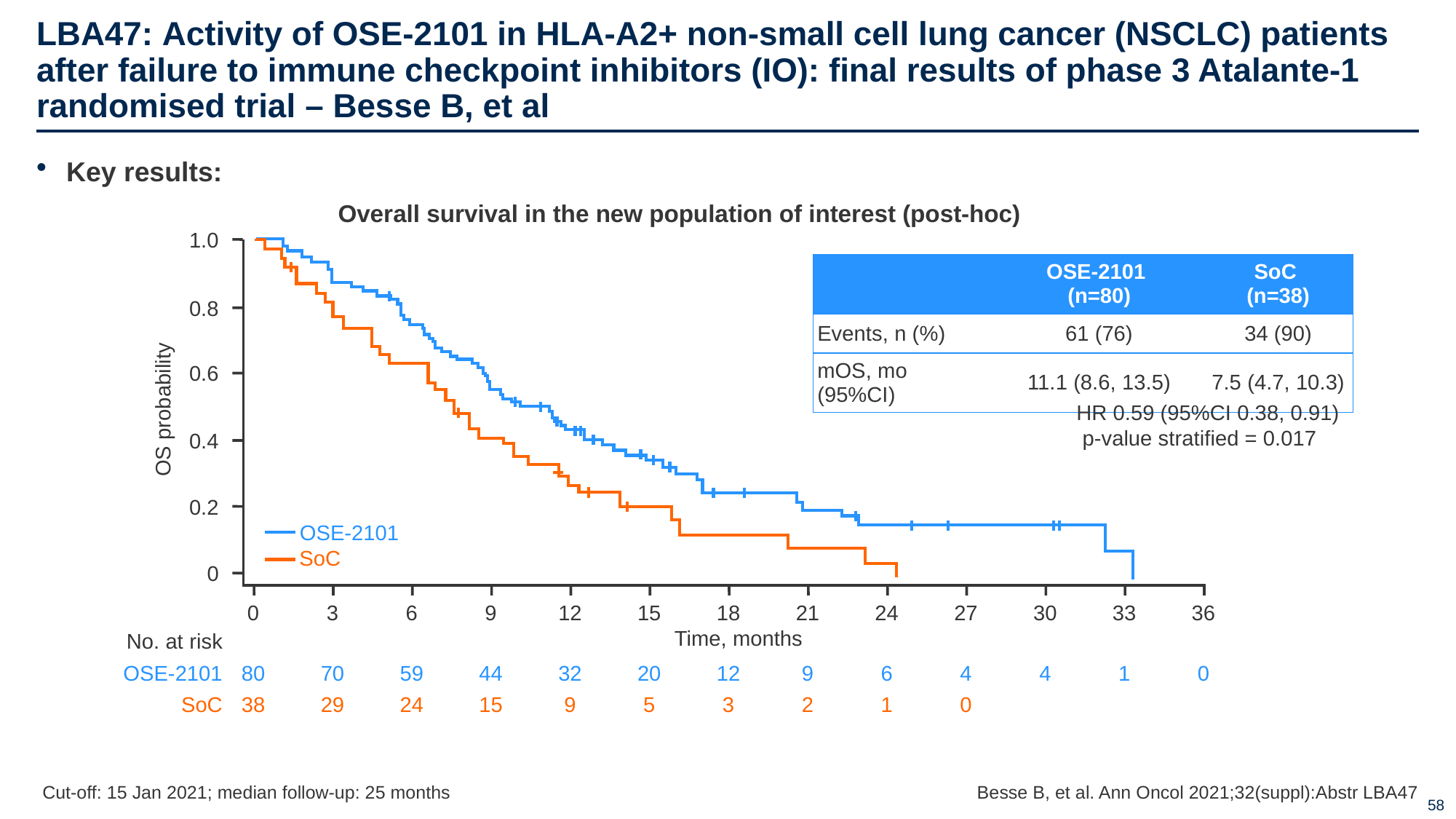

# LBA47: Activity of OSE-2101 in HLA-A2+ non-small cell lung cancer (NSCLC) patients after failure to immune checkpoint inhibitors (IO): final results of phase 3 Atalante-1 randomised trial – Besse B, et al
Key results:
Overall survival in the new population of interest (post-hoc)
1.0

0.8

0.6

OS probability
0.4

0.2

0

|  | OSE-2101 (n=80) | SoC (n=38) |
| --- | --- | --- |
| Events, n (%) | 61 (76) | 34 (90) |
| mOS, mo (95%CI) | 11.1 (8.6, 13.5) | 7.5 (4.7, 10.3) |
HR 0.59 (95%CI 0.38, 0.91)
 p-value stratified = 0.017
OSE-2101
SoC

0
3
6
9
12
15
18
21
24
27
30
33
36
Time, months
No. at risk
OSE-2101
80
70
59
44
32
20
12
9
6
4
4
1
0
SoC
38
29
24
15
9
5
3
2
1
0
Cut-off: 15 Jan 2021; median follow-up: 25 months
Besse B, et al. Ann Oncol 2021;32(suppl):Abstr LBA47